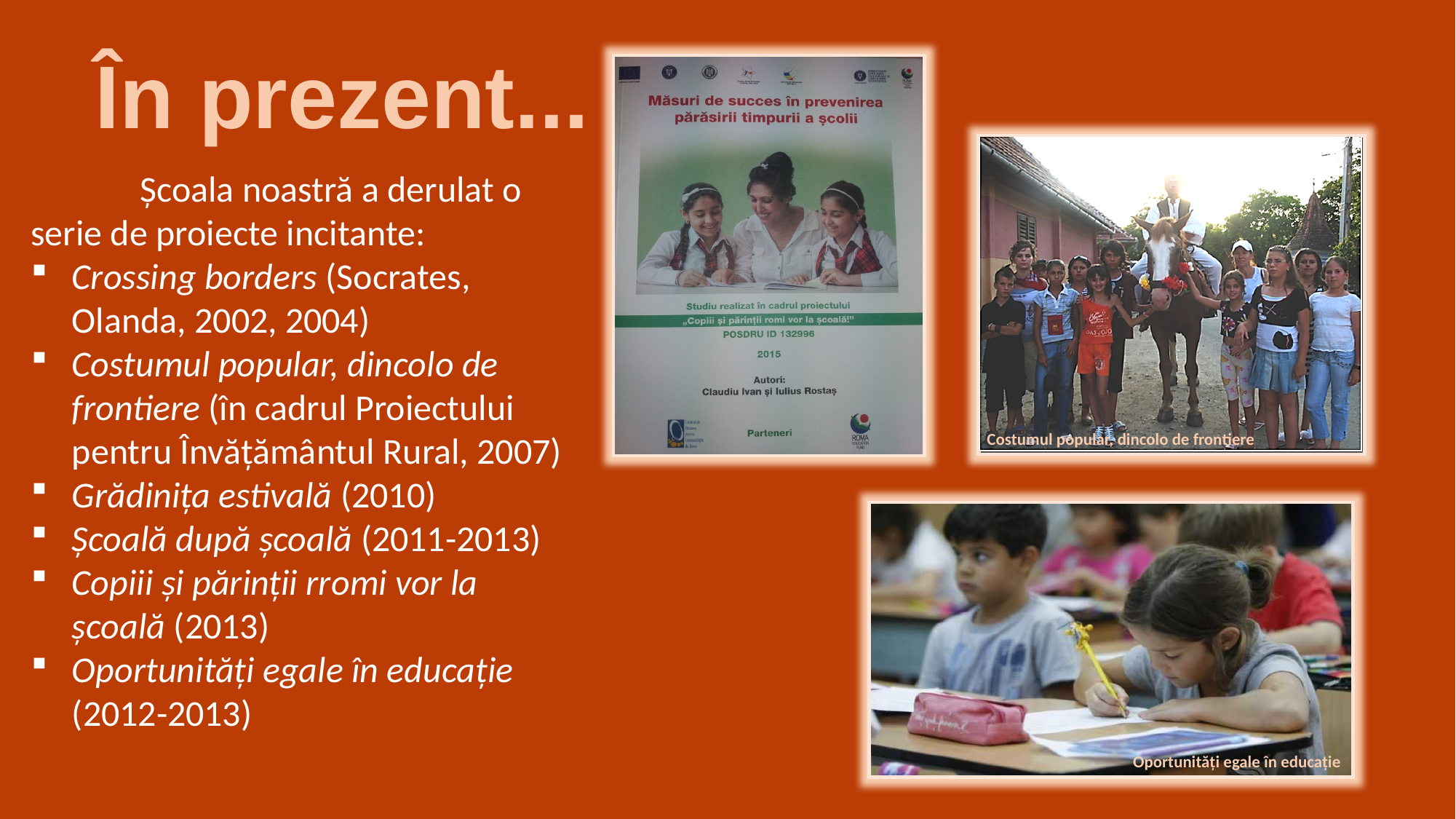

# În prezent...

	Școala noastră a derulat o serie de proiecte incitante:
Crossing borders (Socrates, Olanda, 2002, 2004)
Costumul popular, dincolo de frontiere (în cadrul Proiectului pentru Învățământul Rural, 2007)
Grădinița estivală (2010)
Școală după școală (2011-2013)
Copiii și părinții rromi vor la școală (2013)
Oportunități egale în educație (2012-2013)

Costumul popular, dincolo de frontiere

Oportunități egale în educație